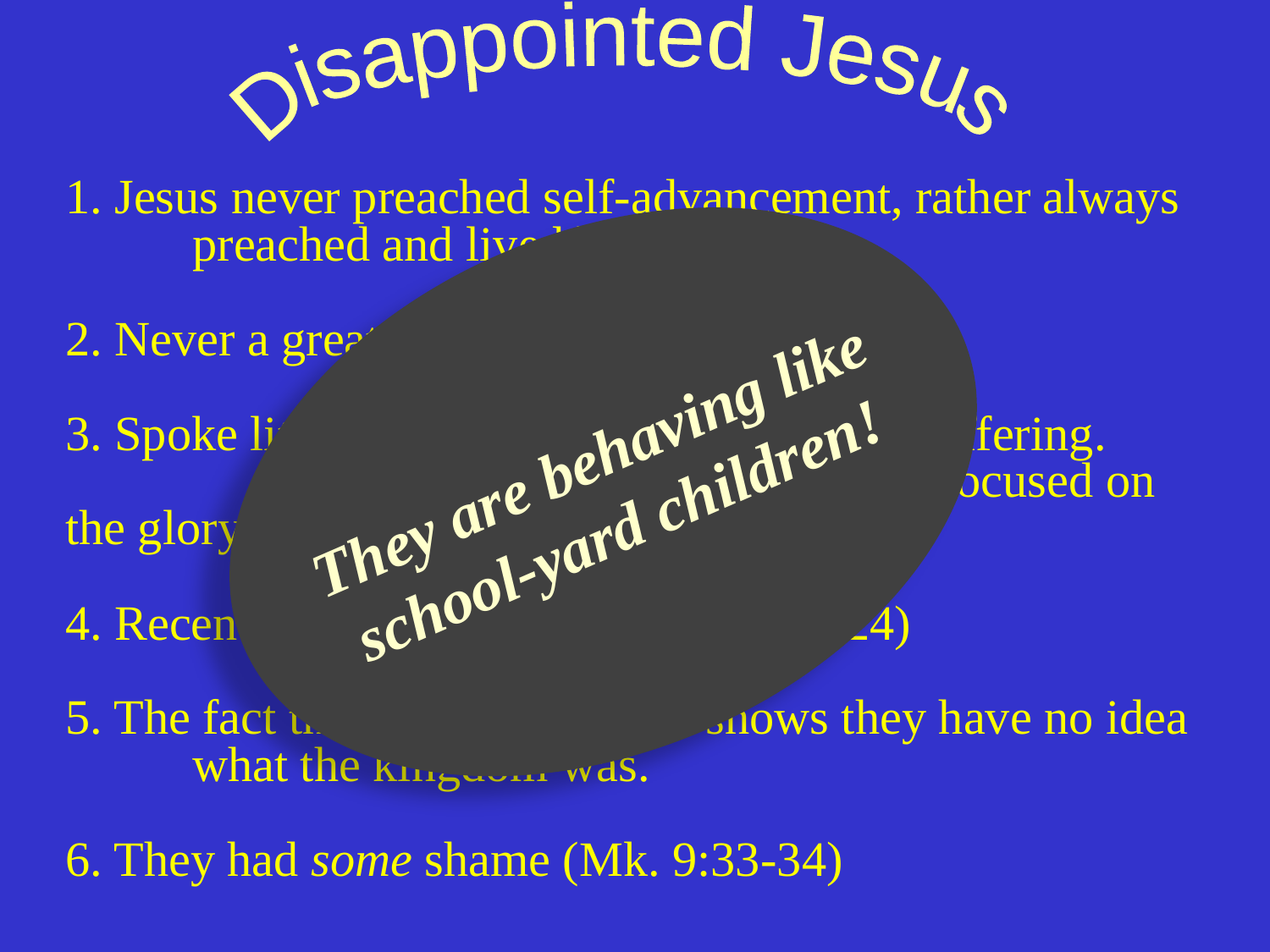

Disappointed Jesus
1. Jesus never preached self-advancement, rather always 		preached and lived humility.

2. Never a greater pattern of humility than he.

3. Spoke little of his glory, much about his suffering. 			They ignored his suffering and focused on the glory.

4. Recently taught them self denial (16:24)

5. The fact that ask the question shows they have no idea 		what the kingdom was.

6. They had some shame (Mk. 9:33-34)
They are behaving like
school-yard children!